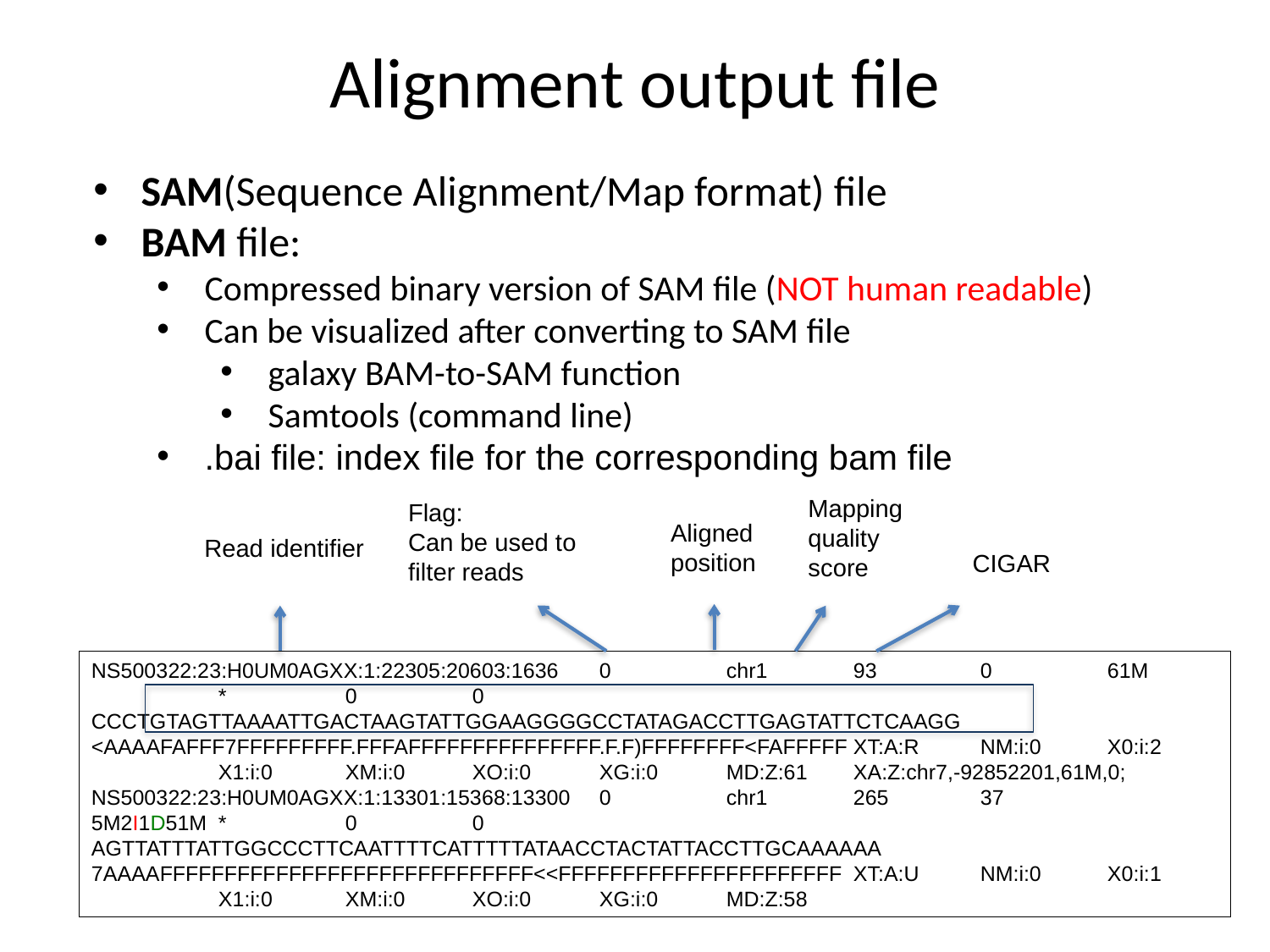

Alignment output file
SAM(Sequence Alignment/Map format) file
BAM file:
Compressed binary version of SAM file (NOT human readable)
Can be visualized after converting to SAM file
galaxy BAM-to-SAM function
Samtools (command line)
.bai file: index file for the corresponding bam file
Mapping quality score
Flag:
Can be used to filter reads
Aligned position
Read identifier
CIGAR
NS500322:23:H0UM0AGXX:1:22305:20603:1636	0	chr1	93	0	61M	*	0	0	CCCTGTAGTTAAAATTGACTAAGTATTGGAAGGGGCCTATAGACCTTGAGTATTCTCAAGG	<AAAAFAFFF7FFFFFFFFF.FFFAFFFFFFFFFFFFFFF.F.F)FFFFFFFF<FAFFFFF	XT:A:R	NM:i:0	X0:i:2	X1:i:0	XM:i:0	XO:i:0	XG:i:0	MD:Z:61	XA:Z:chr7,-92852201,61M,0;
NS500322:23:H0UM0AGXX:1:13301:15368:13300	0	chr1	265	37	5M2I1D51M	*	0	0	AGTTATTTATTGGCCCTTCAATTTTCATTTTTATAACCTACTATTACCTTGCAAAAAA	7AAAAFFFFFFFFFFFFFFFFFFFFFFFFFFFFF<<FFFFFFFFFFFFFFFFFFFFFF	XT:A:U	NM:i:0	X0:i:1	X1:i:0	XM:i:0	XO:i:0	XG:i:0	MD:Z:58